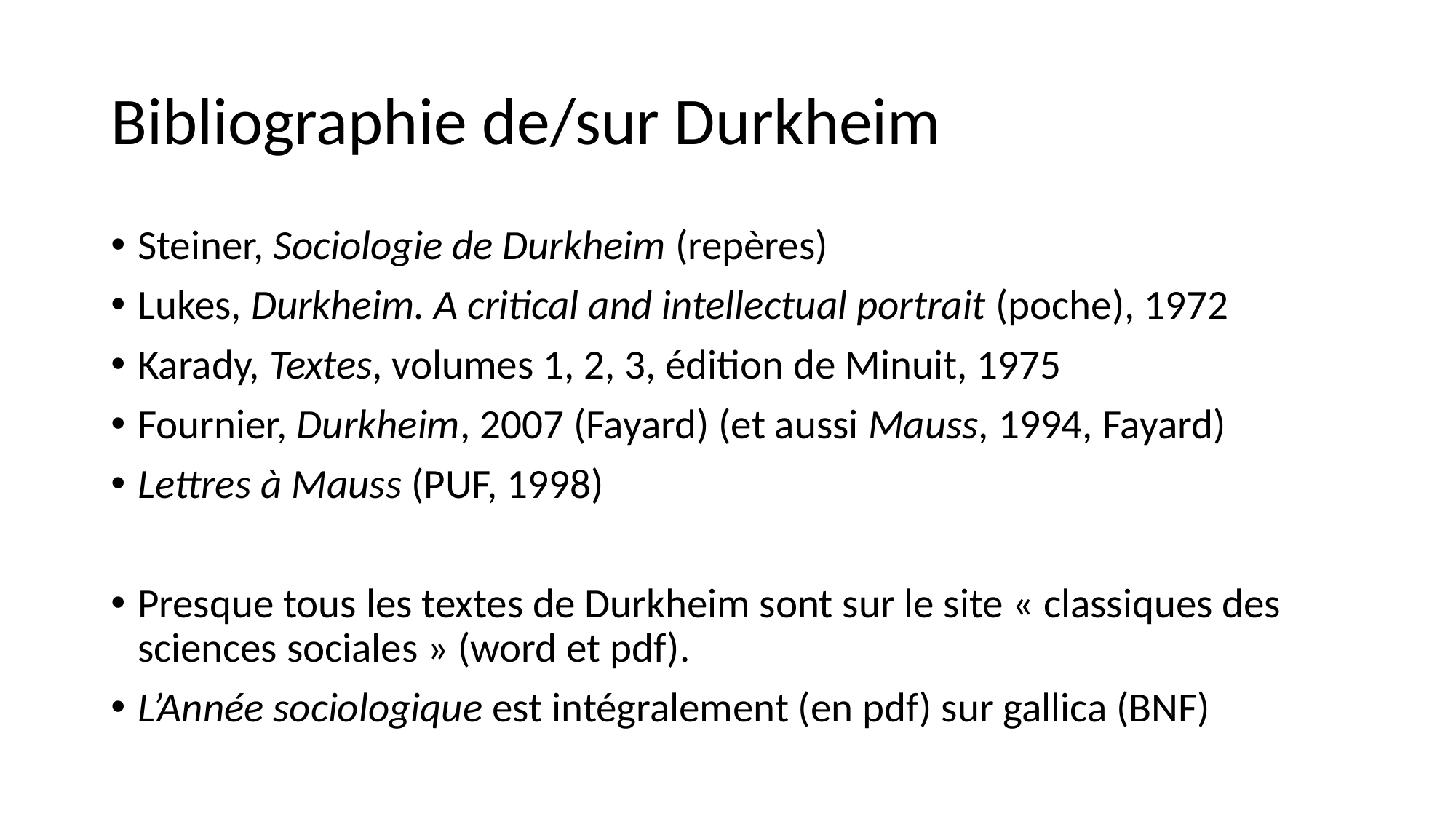

# Bibliographie de/sur Durkheim
Steiner, Sociologie de Durkheim (repères)
Lukes, Durkheim. A critical and intellectual portrait (poche), 1972
Karady, Textes, volumes 1, 2, 3, édition de Minuit, 1975
Fournier, Durkheim, 2007 (Fayard) (et aussi Mauss, 1994, Fayard)
Lettres à Mauss (PUF, 1998)

Presque tous les textes de Durkheim sont sur le site « classiques des sciences sociales » (word et pdf).
L’Année sociologique est intégralement (en pdf) sur gallica (BNF)